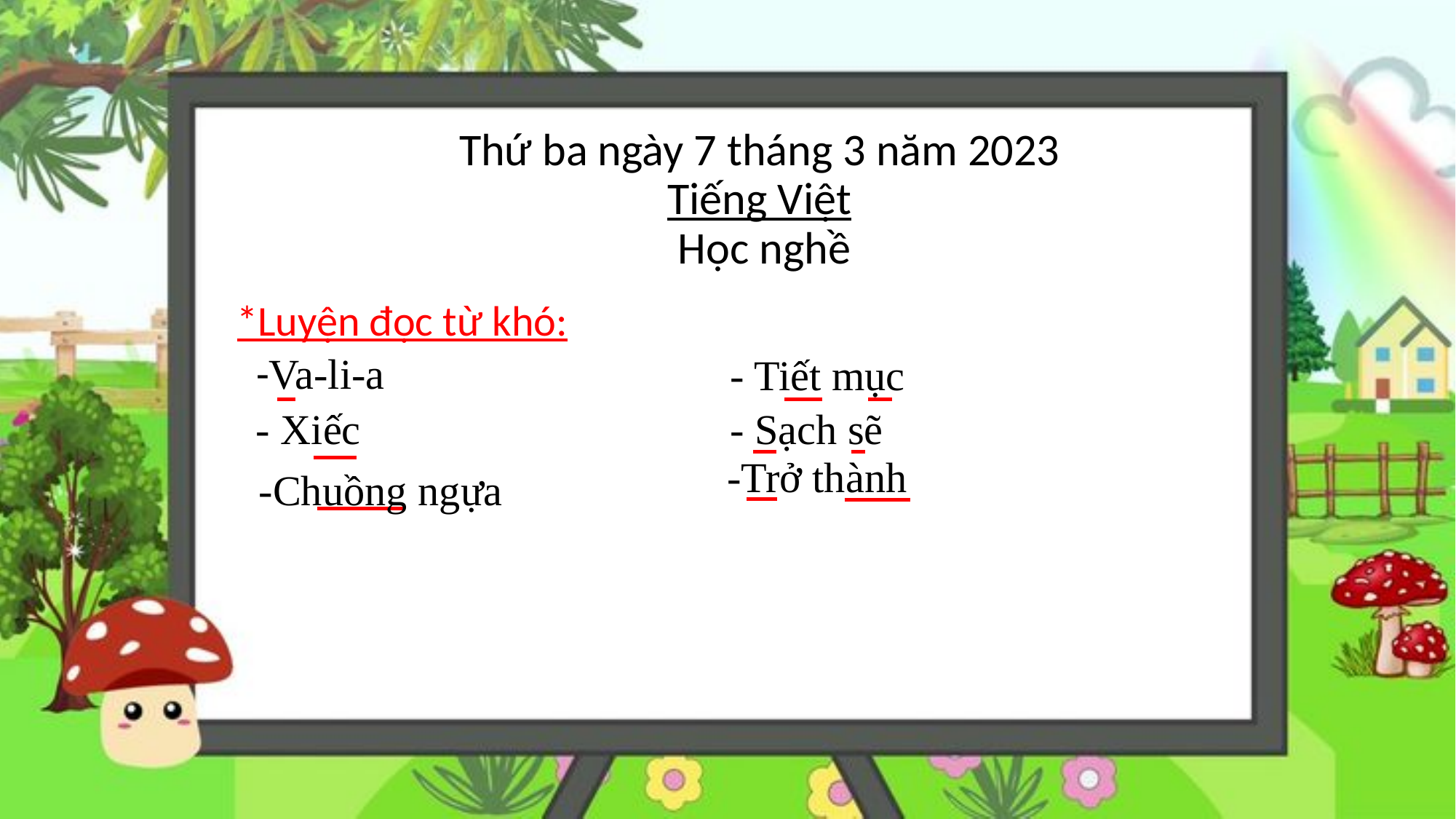

# Thứ ba ngày 7 tháng 3 năm 2023 Tiếng Việt Học nghề

*Luyện đọc từ khó:

-Va-li-a
- Tiết mục
- Xiếc
- Sạch sẽ
-Trở thành
-Chuồng ngựa